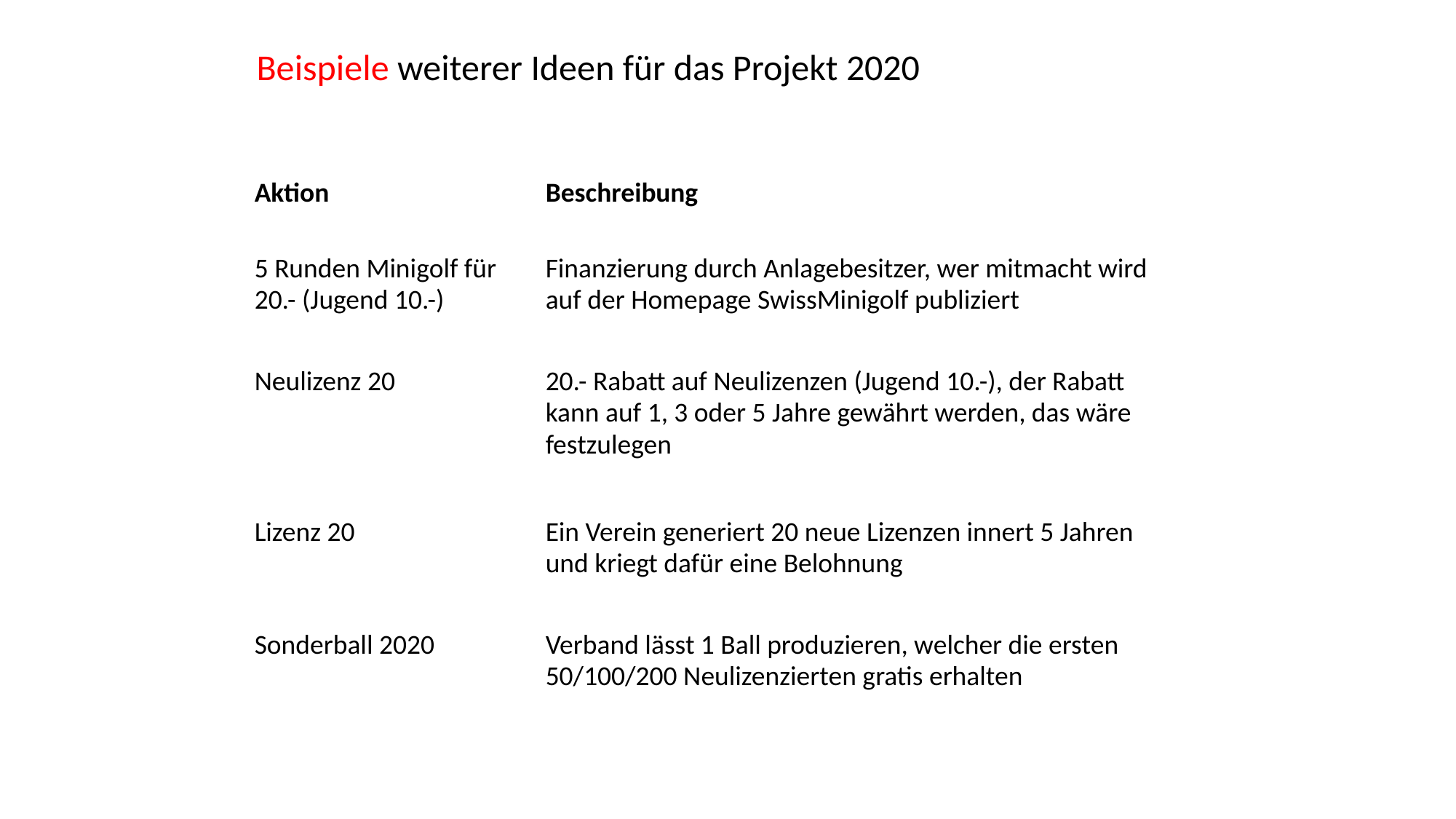

Beispiele weiterer Ideen für das Projekt 2020
| Aktion | Beschreibung |
| --- | --- |
| 5 Runden Minigolf für 20.- (Jugend 10.-) | Finanzierung durch Anlagebesitzer, wer mitmacht wird auf der Homepage SwissMinigolf publiziert |
| Neulizenz 20 | 20.- Rabatt auf Neulizenzen (Jugend 10.-), der Rabatt kann auf 1, 3 oder 5 Jahre gewährt werden, das wäre festzulegen |
| Lizenz 20 | Ein Verein generiert 20 neue Lizenzen innert 5 Jahren und kriegt dafür eine Belohnung |
| Sonderball 2020 | Verband lässt 1 Ball produzieren, welcher die ersten 50/100/200 Neulizenzierten gratis erhalten |
|  |  |
|  |  |
|  |  |